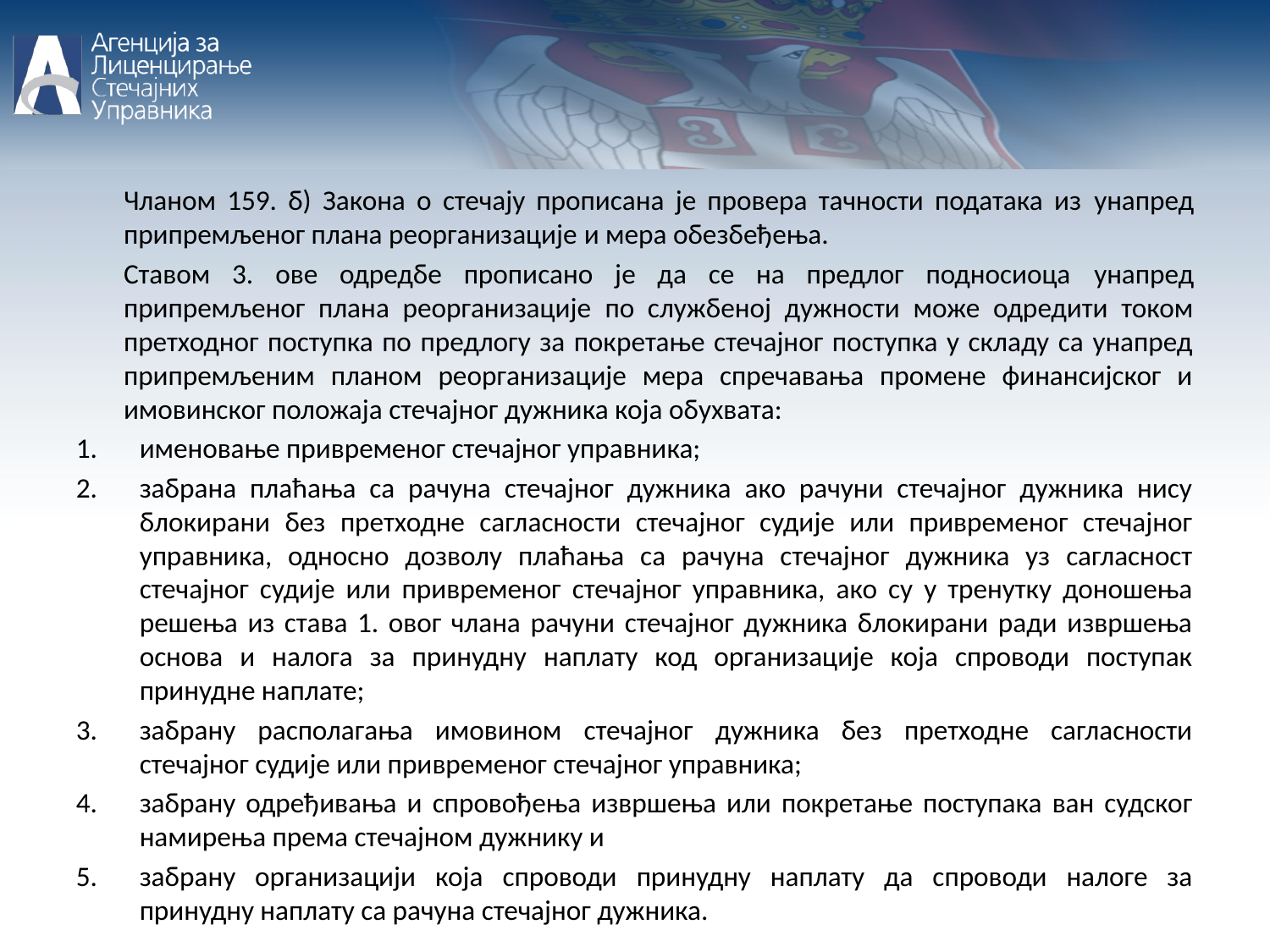

Чланом 159. б) Закона о стечају прописана је провера тачности података из унапред припремљеног плана реорганизације и мера обезбеђења.
	Ставом 3. ове одредбе прописано је да се на предлог подносиоца унапред припремљеног плана реорганизације по службеној дужности може одредити током претходног поступка по предлогу за покретање стечајног поступка у складу са унапред припремљеним планом реорганизације мера спречавања промене финансијског и имовинског положаја стечајног дужника која обухвата:
именовање привременог стечајног управника;
забрана плаћања са рачуна стечајног дужника ако рачуни стечајног дужника нису блокирани без претходне сагласности стечајног судије или привременог стечајног управника, односно дозволу плаћања са рачуна стечајног дужника уз сагласност стечајног судије или привременог стечајног управника, ако су у тренутку доношења решења из става 1. овог члана рачуни стечајног дужника блокирани ради извршења основа и налога за принудну наплату код организације која спроводи поступак принудне наплате;
забрану располагања имовином стечајног дужника без претходне сагласности стечајног судије или привременог стечајног управника;
забрану одређивања и спровођења извршења или покретање поступака ван судског намирења према стечајном дужнику и
забрану организацији која спроводи принудну наплату да спроводи налоге за принудну наплату са рачуна стечајног дужника.